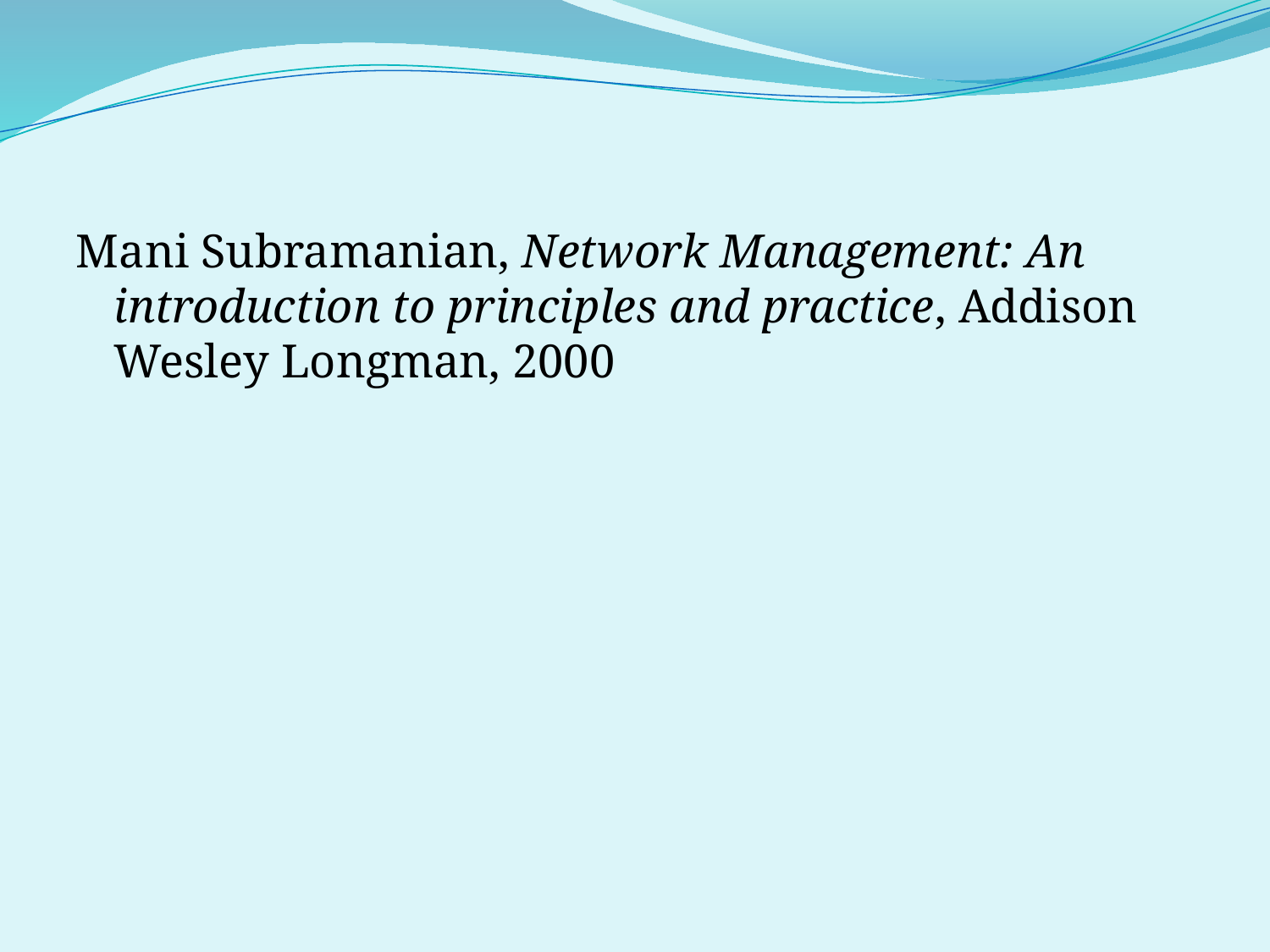

#
Mani Subramanian, Network Management: An introduction to principles and practice, Addison Wesley Longman, 2000